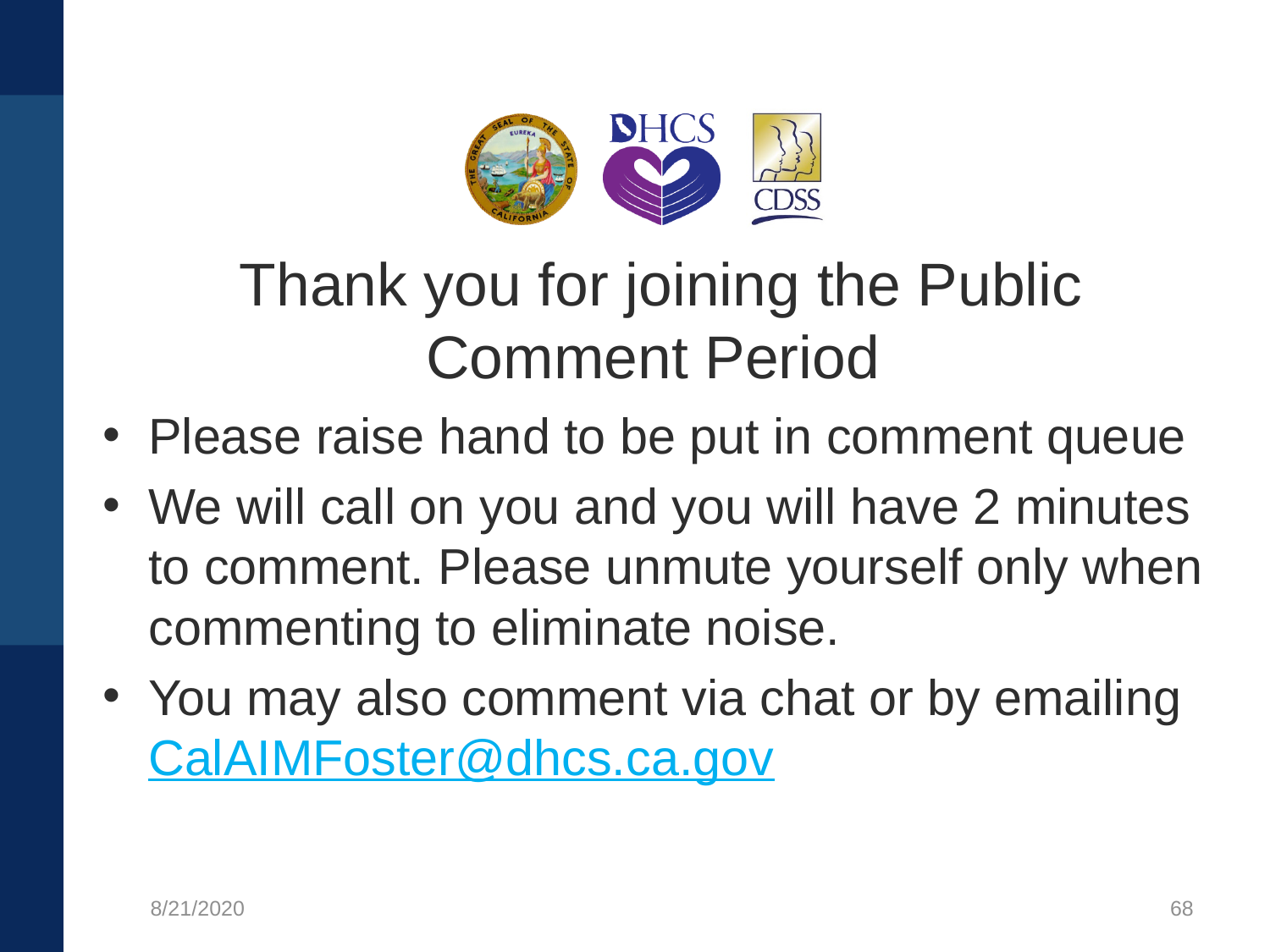

# Thank you for joining the Public Comment Period
Please raise hand to be put in comment queue
We will call on you and you will have 2 minutes to comment. Please unmute yourself only when commenting to eliminate noise.
You may also comment via chat or by emailing CalAIMFoster@dhcs.ca.gov

8/21/2020
68